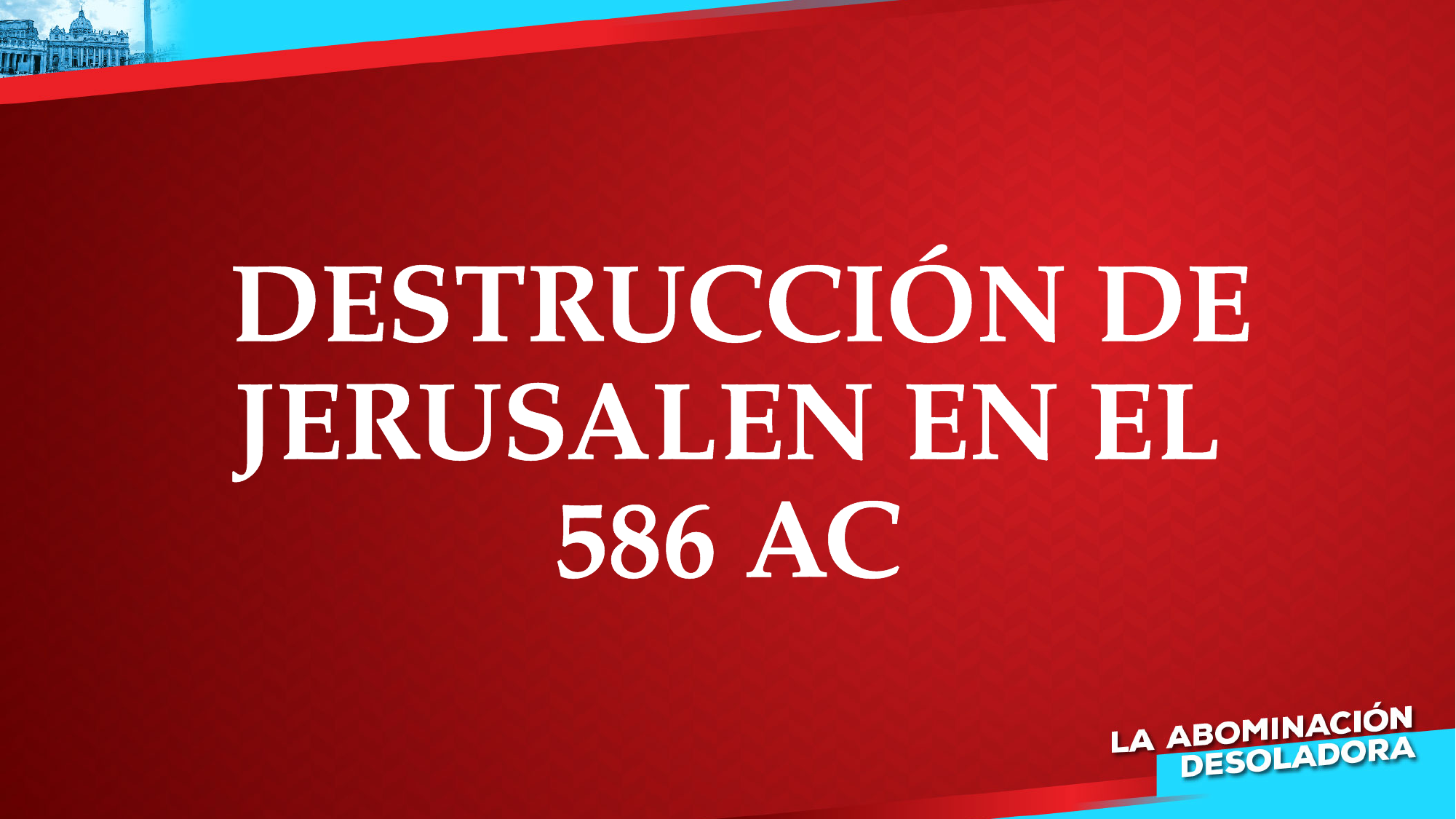

# DESTRUCCIÓN DE JERUSALEN EN EL 586 AC